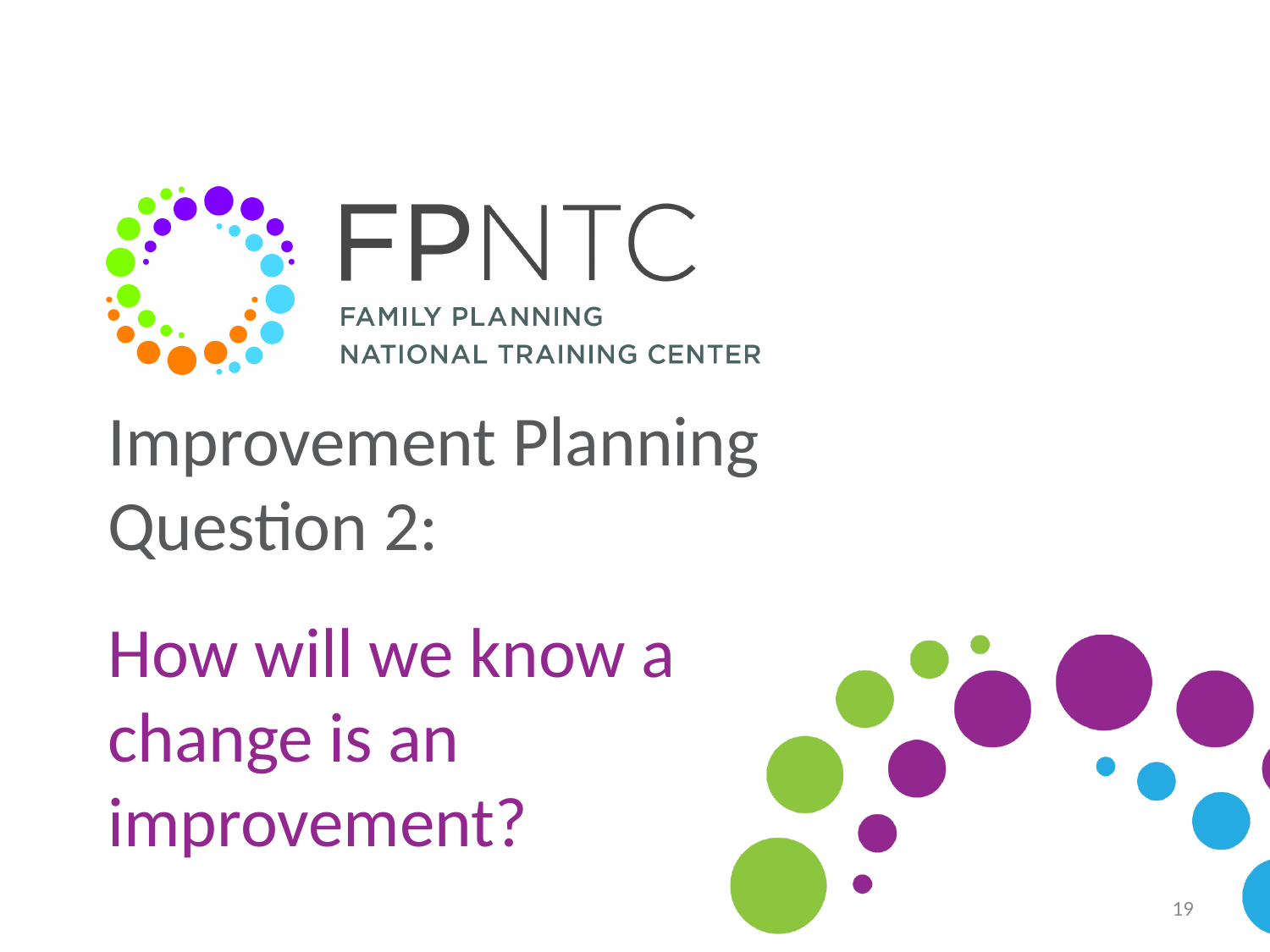

# Improvement Planning Question 2: How will we know a change is an improvement?
19